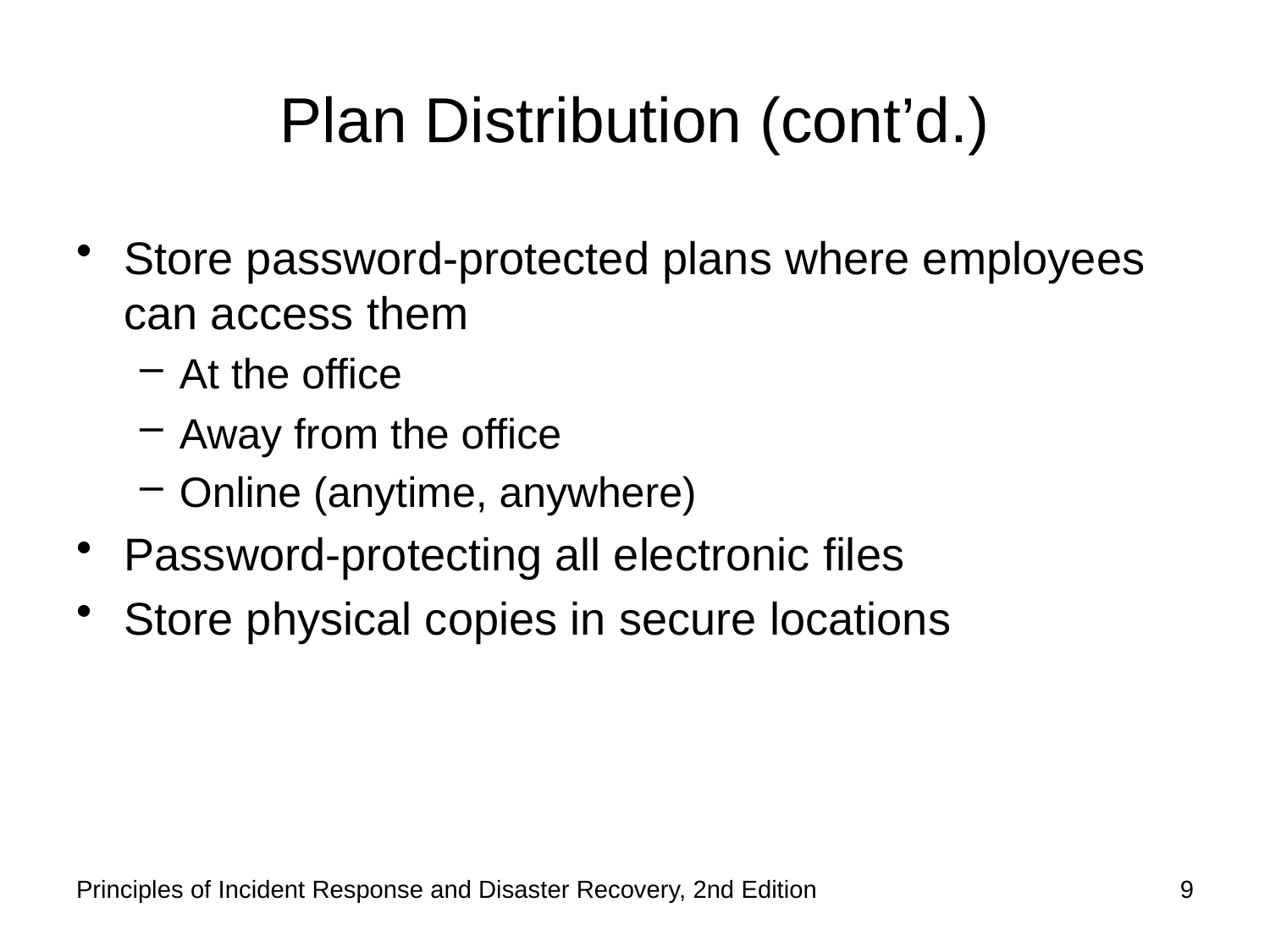

# Plan Distribution (cont’d.)
Store password-protected plans where employees can access them
At the office
Away from the office
Online (anytime, anywhere)
Password-protecting all electronic files
Store physical copies in secure locations
Principles of Incident Response and Disaster Recovery, 2nd Edition
9